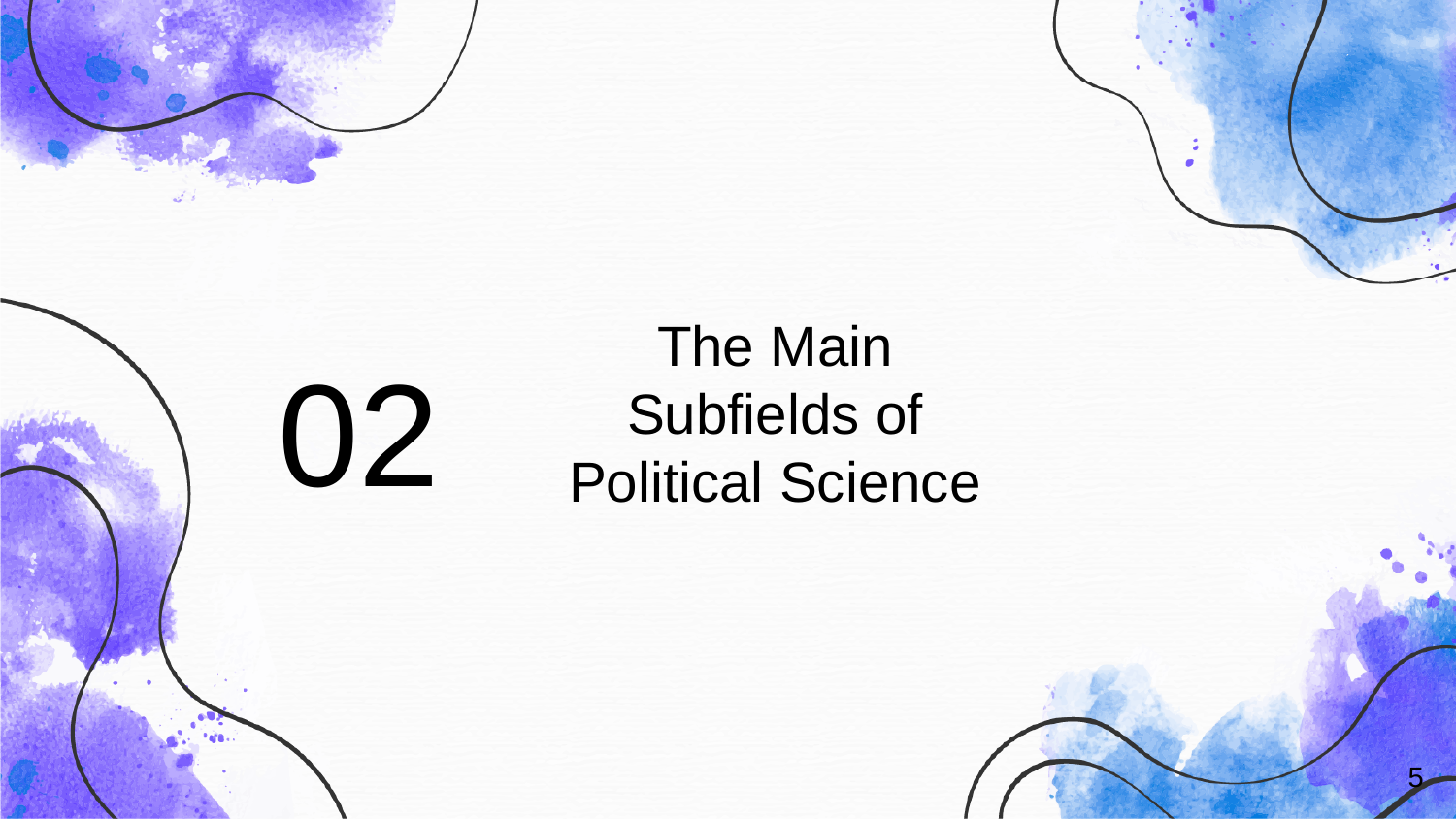

# The Main Subfields of Political Science
02
5